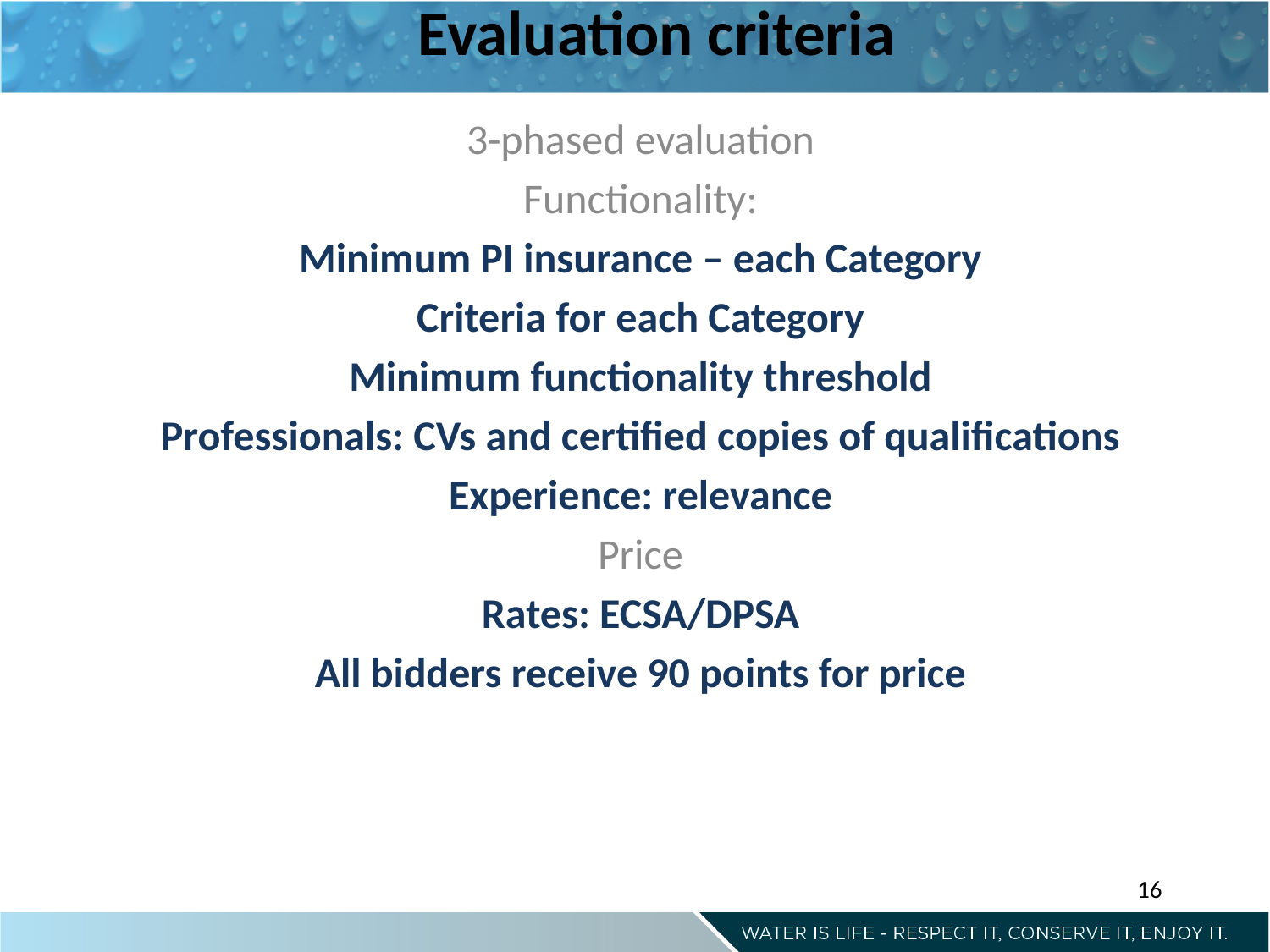

Evaluation criteria
3-phased evaluation
Functionality:
Minimum PI insurance – each Category
Criteria for each Category
Minimum functionality threshold
Professionals: CVs and certified copies of qualifications
Experience: relevance
Price
Rates: ECSA/DPSA
All bidders receive 90 points for price

16